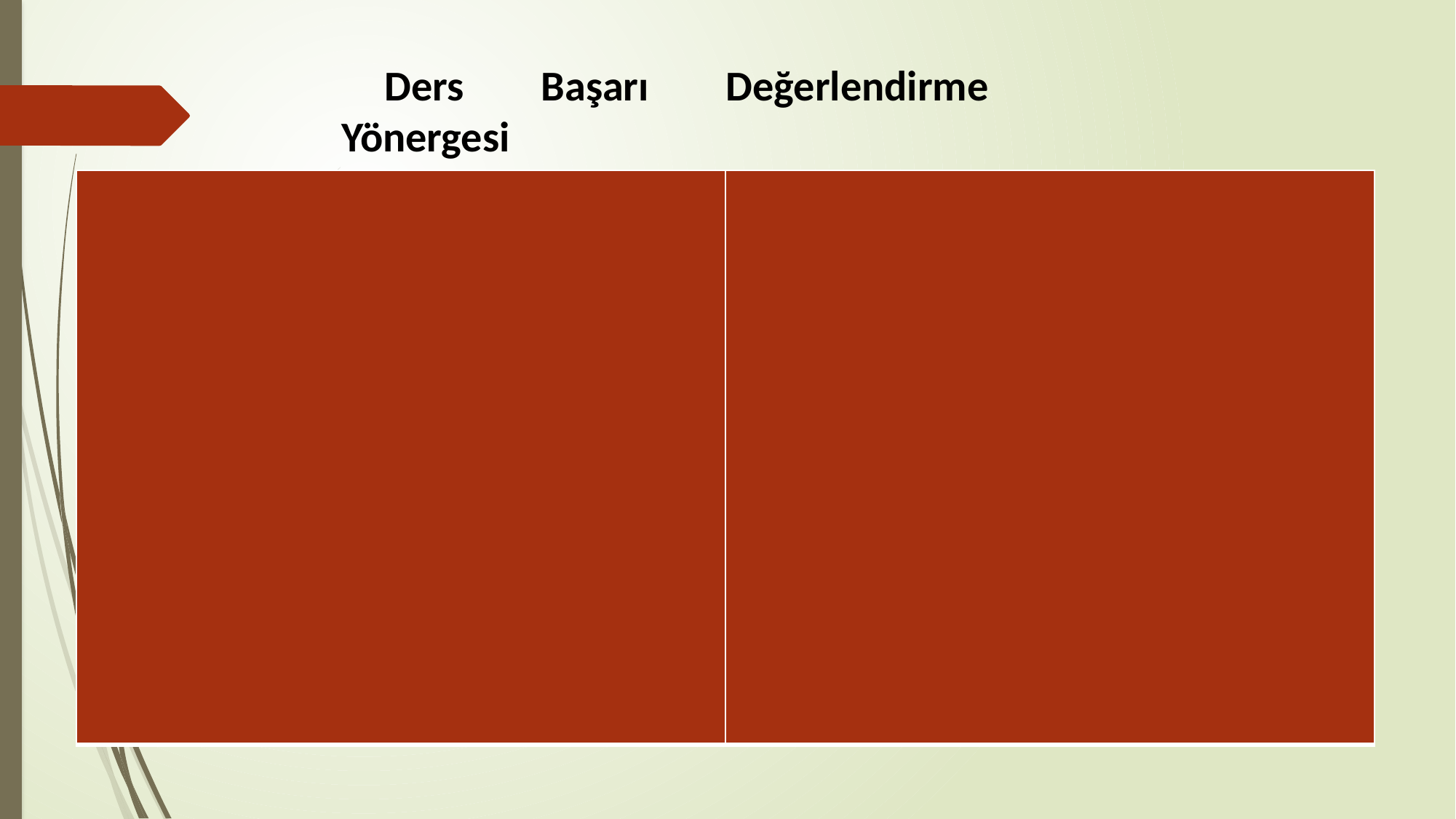

Ders Başarı Değerlendirme Yönergesi
|  |  |
| --- | --- |